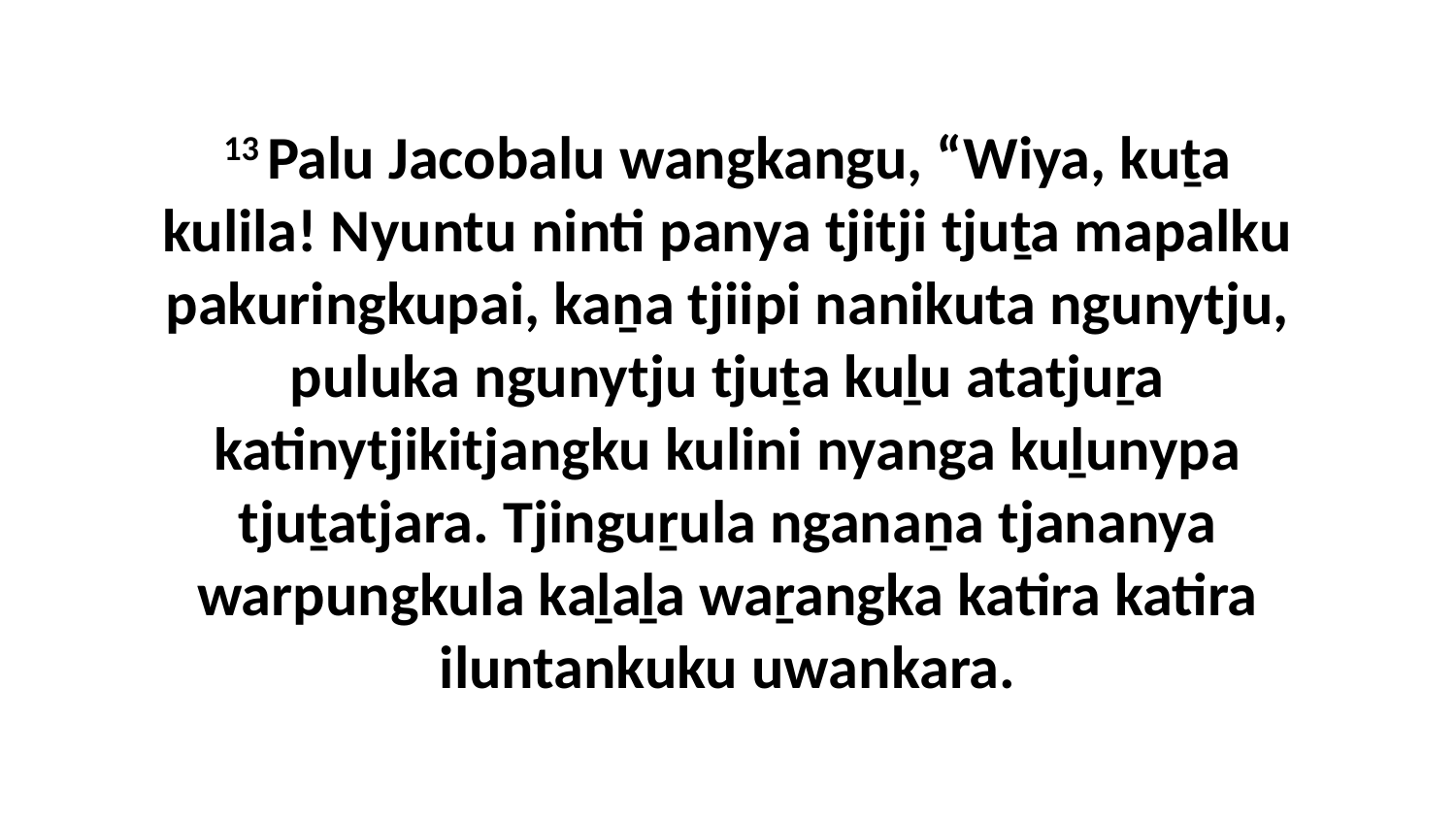

13 Palu Jacobalu wangkangu, “Wiya, kuṯa kulila! Nyuntu ninti panya tjitji tjuṯa mapalku pakuringkupai, kaṉa tjiipi nanikuta ngunytju, puluka ngunytju tjuṯa kuḻu atatjuṟa katinytjikitjangku kulini nyanga kuḻunypa tjuṯatjara. Tjinguṟula nganaṉa tjananya warpungkula kaḻaḻa waṟangka katira katira iluntankuku uwankara.